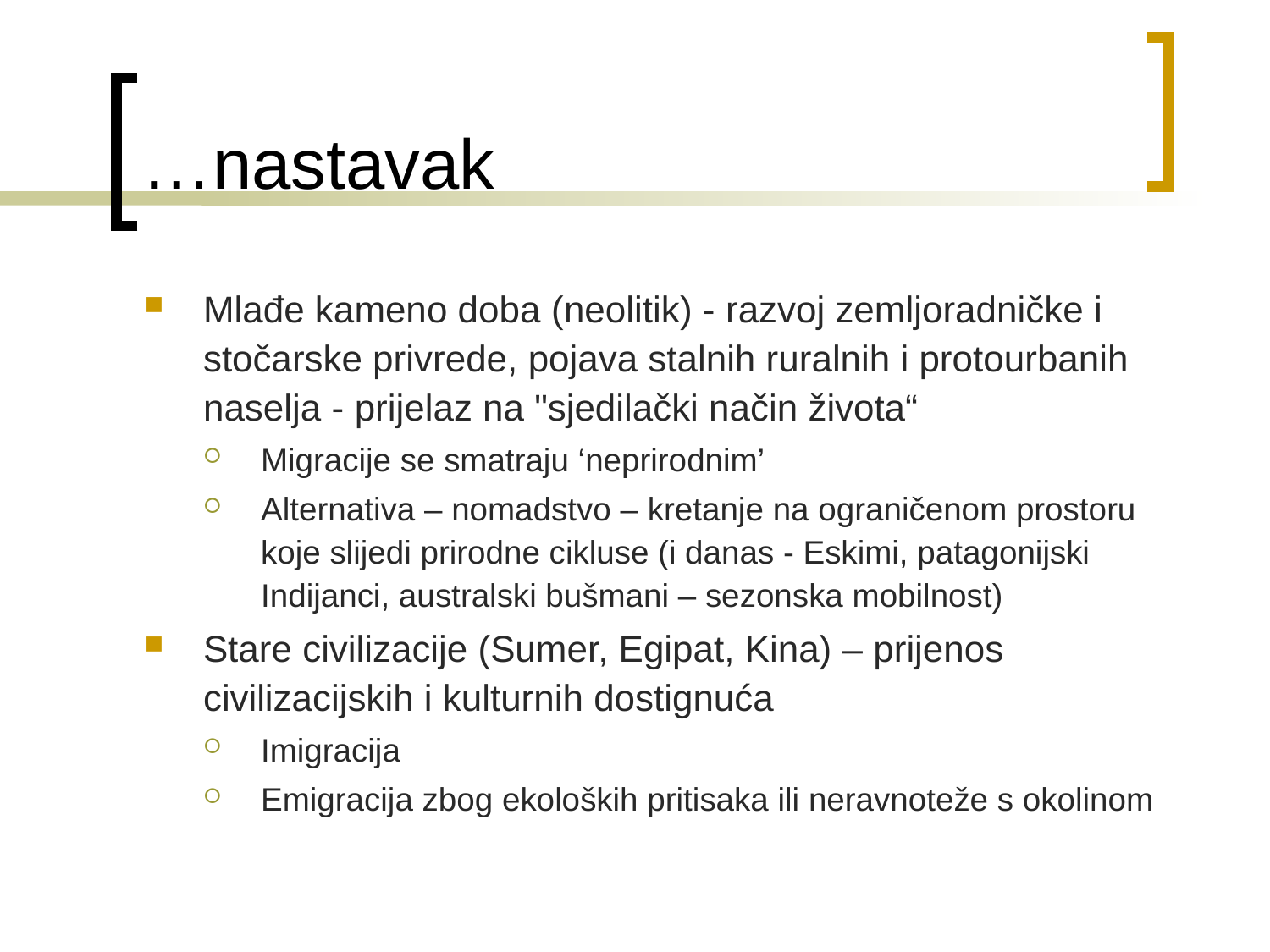

# …nastavak
Mlađe kameno doba (neolitik) - razvoj zemljoradničke i stočarske privrede, pojava stalnih ruralnih i protourbanih naselja - prijelaz na "sjedilački način života“
Migracije se smatraju ‘neprirodnim’
Alternativa – nomadstvo – kretanje na ograničenom prostoru koje slijedi prirodne cikluse (i danas - Eskimi, patagonijski Indijanci, australski bušmani – sezonska mobilnost)
Stare civilizacije (Sumer, Egipat, Kina) – prijenos civilizacijskih i kulturnih dostignuća
Imigracija
Emigracija zbog ekoloških pritisaka ili neravnoteže s okolinom